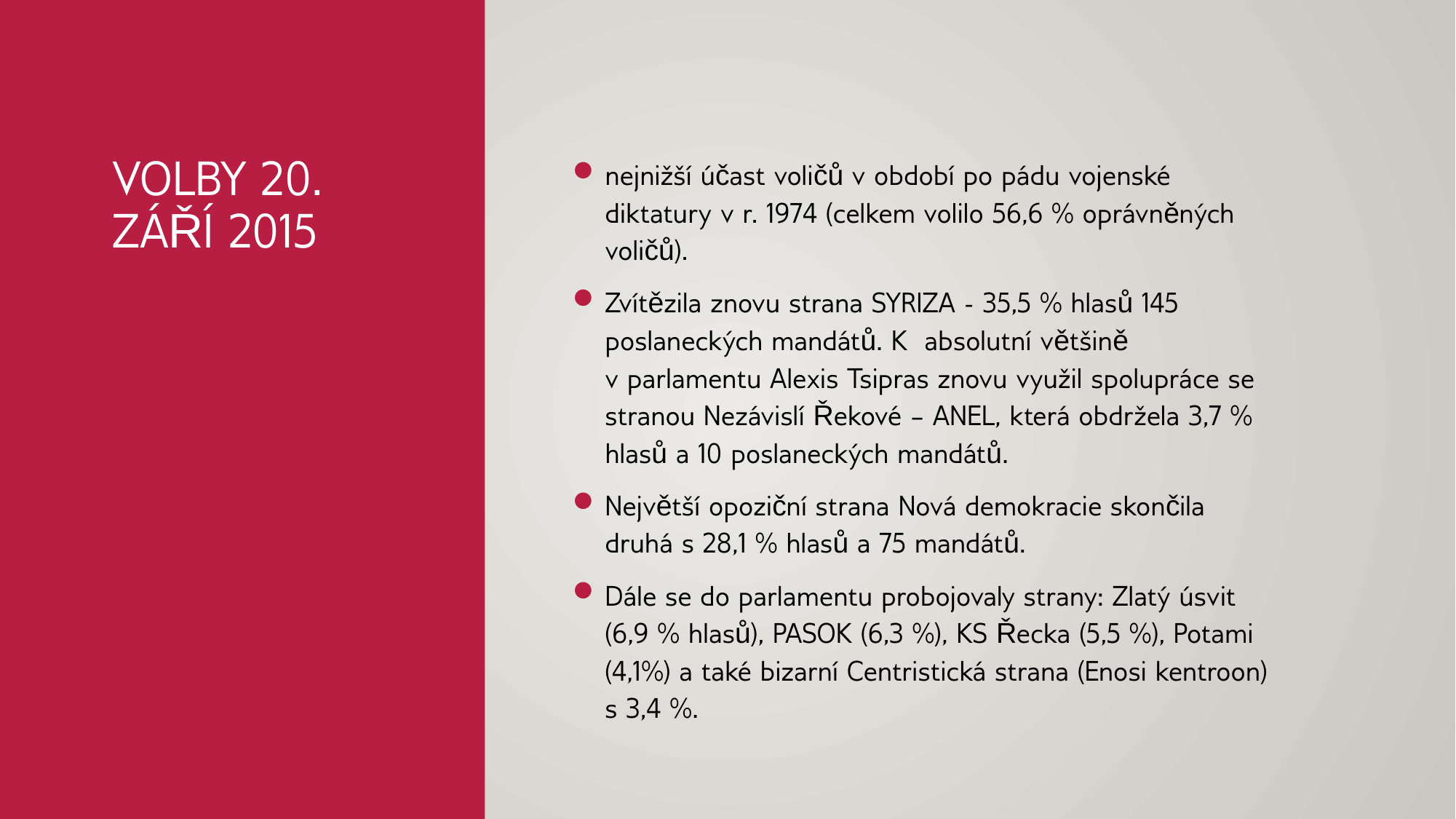

# Volby 20. září 2015
nejnižší účast voličů v období po pádu vojenské diktatury v r. 1974 (celkem volilo 56,6 % oprávněných voličů).
Zvítězila znovu strana SYRIZA - 35,5 % hlasů 145 poslaneckých mandátů. K  absolutní většině v parlamentu Alexis Tsipras znovu využil spolupráce se stranou Nezávislí Řekové – ANEL, která obdržela 3,7 % hlasů a 10 poslaneckých mandátů.
Největší opoziční strana Nová demokracie skončila druhá s 28,1 % hlasů a 75 mandátů.
Dále se do parlamentu probojovaly strany: Zlatý úsvit (6,9 % hlasů), PASOK (6,3 %), KS Řecka (5,5 %), Potami (4,1%) a také bizarní Centristická strana (Enosi kentroon) s 3,4 %.